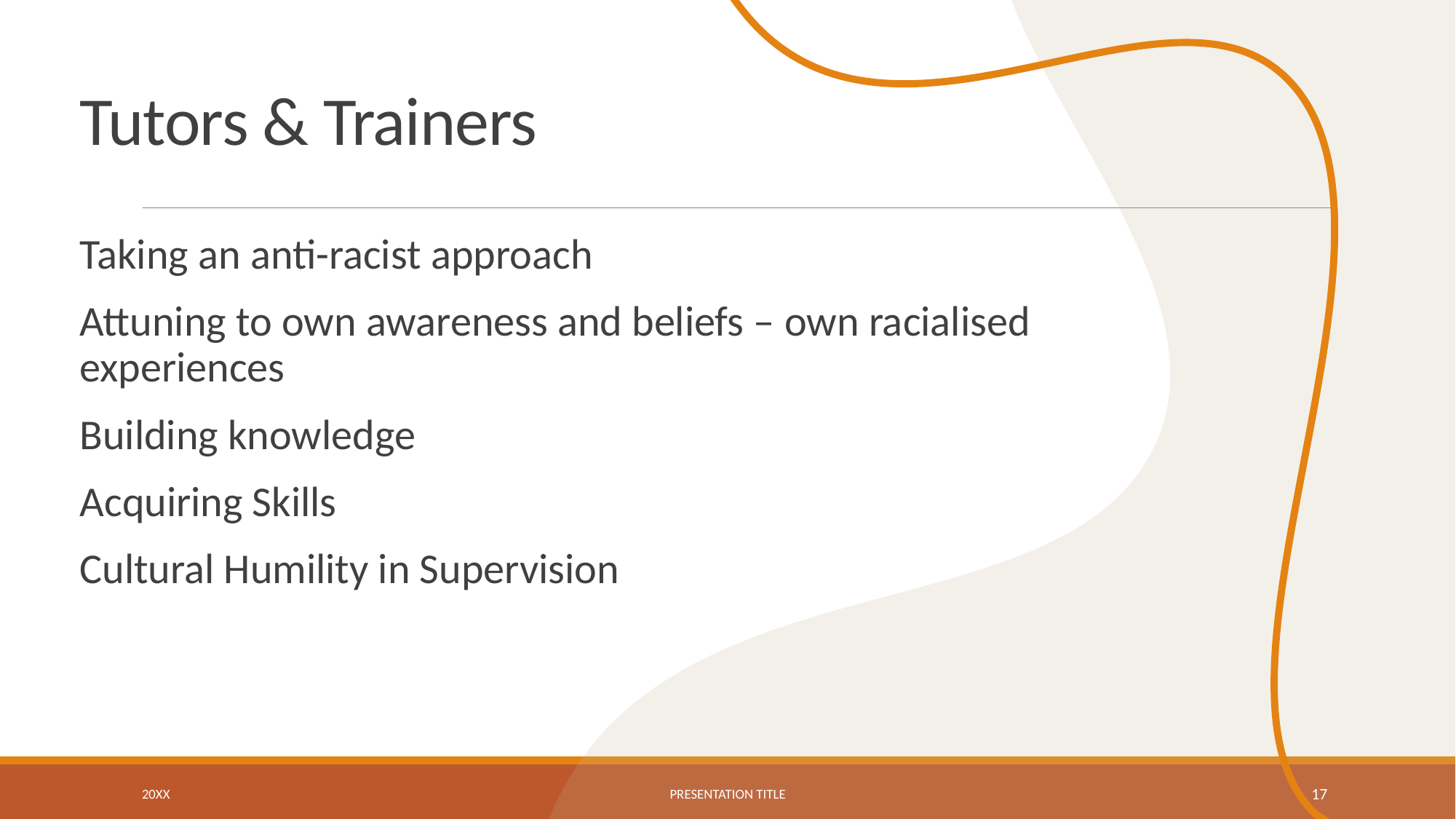

# Tutors & Trainers
Taking an anti-racist approach
Attuning to own awareness and beliefs – own racialised experiences
Building knowledge
Acquiring Skills
Cultural Humility in Supervision
20XX
presentation title
17